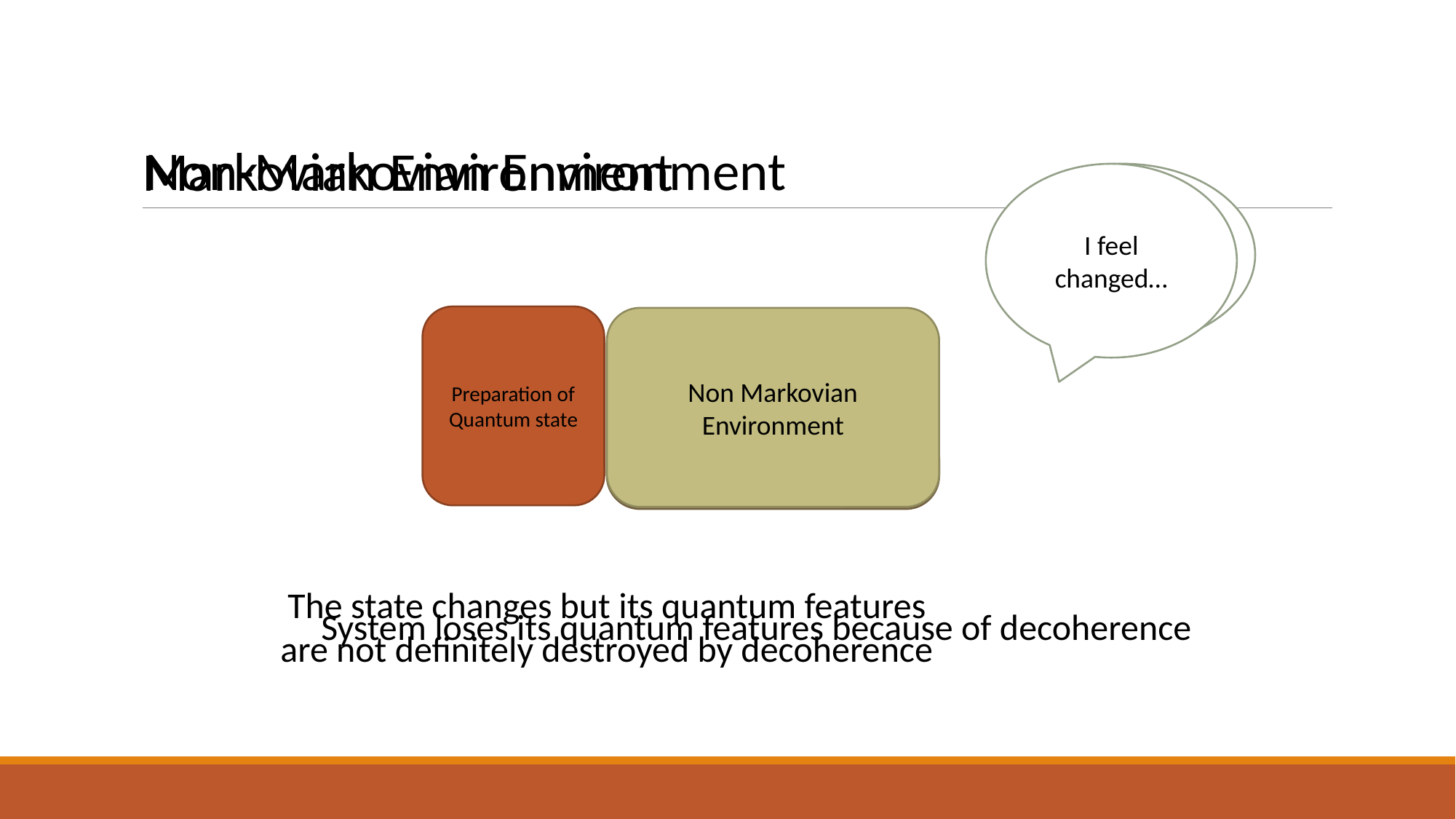

# Markovian Environment
Non-Markovian Environment
I feel changed…
Who am I?

Preparation of Quantum state
Non Markovian Environment
Markovian Environment

The state changes but its quantum features
are not definitely destroyed by decoherence
System loses its quantum features because of decoherence